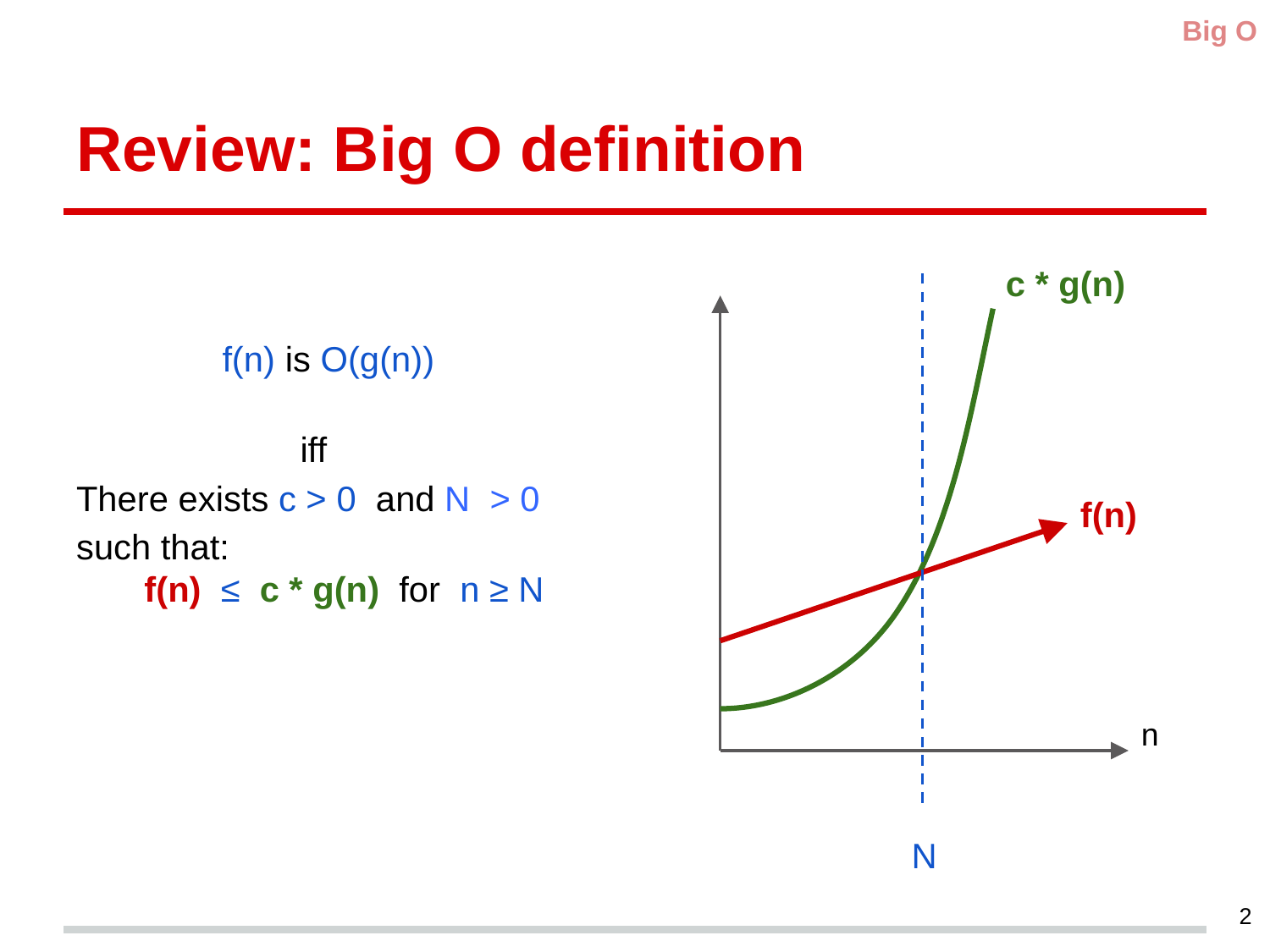

Big O
# Review: Big O definition
c * g(n)

               f(n) is O(g(n))
                       iff
There exists c > 0  and N  > 0 such that:
       f(n)  ≤  c * g(n)  for  n ≥ N
f(n)
n
N
2